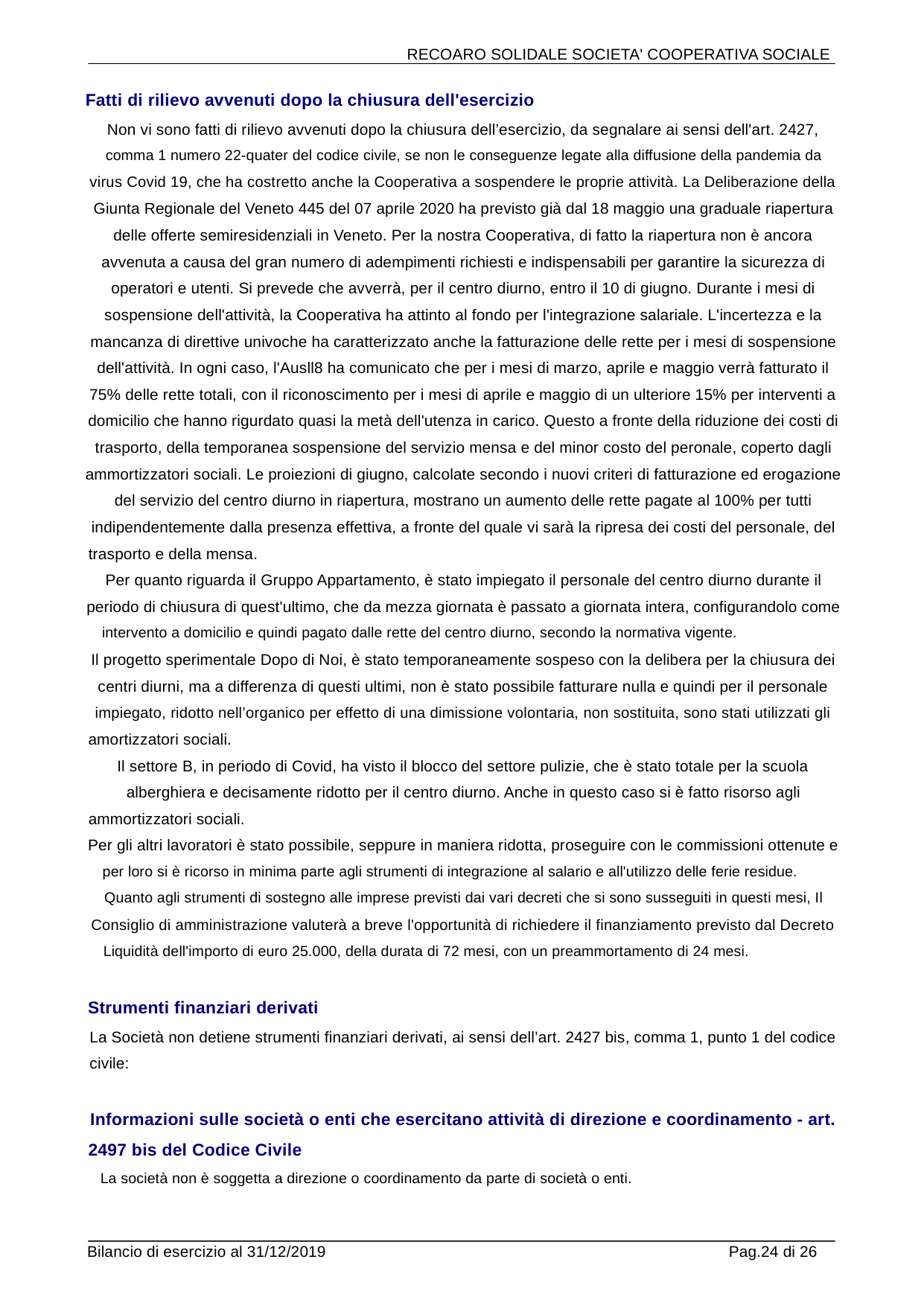

RECOARO SOLIDALE SOCIETA' COOPERATIVA SOCIALE

Fatti di rilievo avvenuti dopo la chiusura dell'esercizio
Non vi sono fatti di rilievo avvenuti dopo la chiusura dell’esercizio, da segnalare ai sensi dell'art. 2427,
comma 1 numero 22-quater del codice civile, se non le conseguenze legate alla diffusione della pandemia da
virus Covid 19, che ha costretto anche la Cooperativa a sospendere le proprie attività. La Deliberazione della
Giunta Regionale del Veneto 445 del 07 aprile 2020 ha previsto già dal 18 maggio una graduale riapertura
delle offerte semiresidenziali in Veneto. Per la nostra Cooperativa, di fatto la riapertura non è ancora
avvenuta a causa del gran numero di adempimenti richiesti e indispensabili per garantire la sicurezza di
operatori e utenti. Si prevede che avverrà, per il centro diurno, entro il 10 di giugno. Durante i mesi di
sospensione dell'attività, la Cooperativa ha attinto al fondo per l'integrazione salariale. L'incertezza e la
mancanza di direttive univoche ha caratterizzato anche la fatturazione delle rette per i mesi di sospensione
dell'attività. In ogni caso, l'Ausll8 ha comunicato che per i mesi di marzo, aprile e maggio verrà fatturato il
75% delle rette totali, con il riconoscimento per i mesi di aprile e maggio di un ulteriore 15% per interventi a
domicilio che hanno rigurdato quasi la metà dell'utenza in carico. Questo a fronte della riduzione dei costi di
trasporto, della temporanea sospensione del servizio mensa e del minor costo del peronale, coperto dagli
ammortizzatori sociali. Le proiezioni di giugno, calcolate secondo i nuovi criteri di fatturazione ed erogazione
del servizio del centro diurno in riapertura, mostrano un aumento delle rette pagate al 100% per tutti
indipendentemente dalla presenza effettiva, a fronte del quale vi sarà la ripresa dei costi del personale, del
trasporto e della mensa.
Per quanto riguarda il Gruppo Appartamento, è stato impiegato il personale del centro diurno durante il
periodo di chiusura di quest'ultimo, che da mezza giornata è passato a giornata intera, configurandolo come
intervento a domicilio e quindi pagato dalle rette del centro diurno, secondo la normativa vigente.
Il progetto sperimentale Dopo di Noi, è stato temporaneamente sospeso con la delibera per la chiusura dei
centri diurni, ma a differenza di questi ultimi, non è stato possibile fatturare nulla e quindi per il personale
impiegato, ridotto nell’organico per effetto di una dimissione volontaria, non sostituita, sono stati utilizzati gli
amortizzatori sociali.
Il settore B, in periodo di Covid, ha visto il blocco del settore pulizie, che è stato totale per la scuola
alberghiera e decisamente ridotto per il centro diurno. Anche in questo caso si è fatto risorso agli
ammortizzatori sociali.
Per gli altri lavoratori è stato possibile, seppure in maniera ridotta, proseguire con le commissioni ottenute e
per loro si è ricorso in minima parte agli strumenti di integrazione al salario e all'utilizzo delle ferie residue.
Quanto agli strumenti di sostegno alle imprese previsti dai vari decreti che si sono susseguiti in questi mesi, Il
Consiglio di amministrazione valuterà a breve l'opportunità di richiedere il finanziamento previsto dal Decreto
Liquidità dell'importo di euro 25.000, della durata di 72 mesi, con un preammortamento di 24 mesi.
Strumenti finanziari derivati
La Società non detiene strumenti finanziari derivati, ai sensi dell’art. 2427 bis, comma 1, punto 1 del codice
civile:
Informazioni sulle società o enti che esercitano attività di direzione e coordinamento - art.
2497 bis del Codice Civile
La società non è soggetta a direzione o coordinamento da parte di società o enti.

Bilancio di esercizio al 31/12/2019
Pag.24 di 26